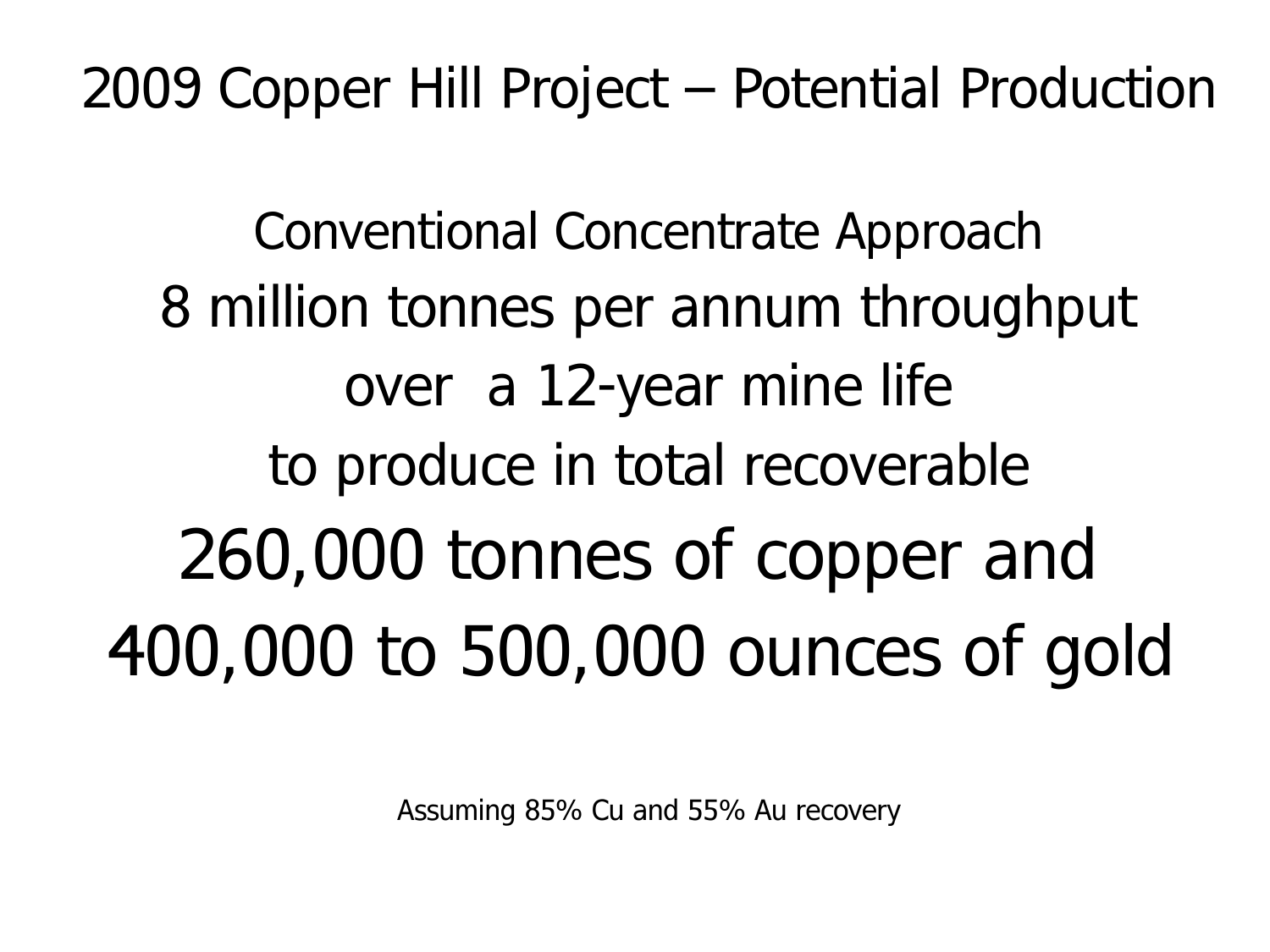

2009 Copper Hill Project – Potential Production

Conventional Concentrate Approach
8 million tonnes per annum throughput
over  a 12-year mine life
to produce in total recoverable
260,000 tonnes of copper and
400,000 to 500,000 ounces of gold

Assuming 85% Cu and 55% Au recovery